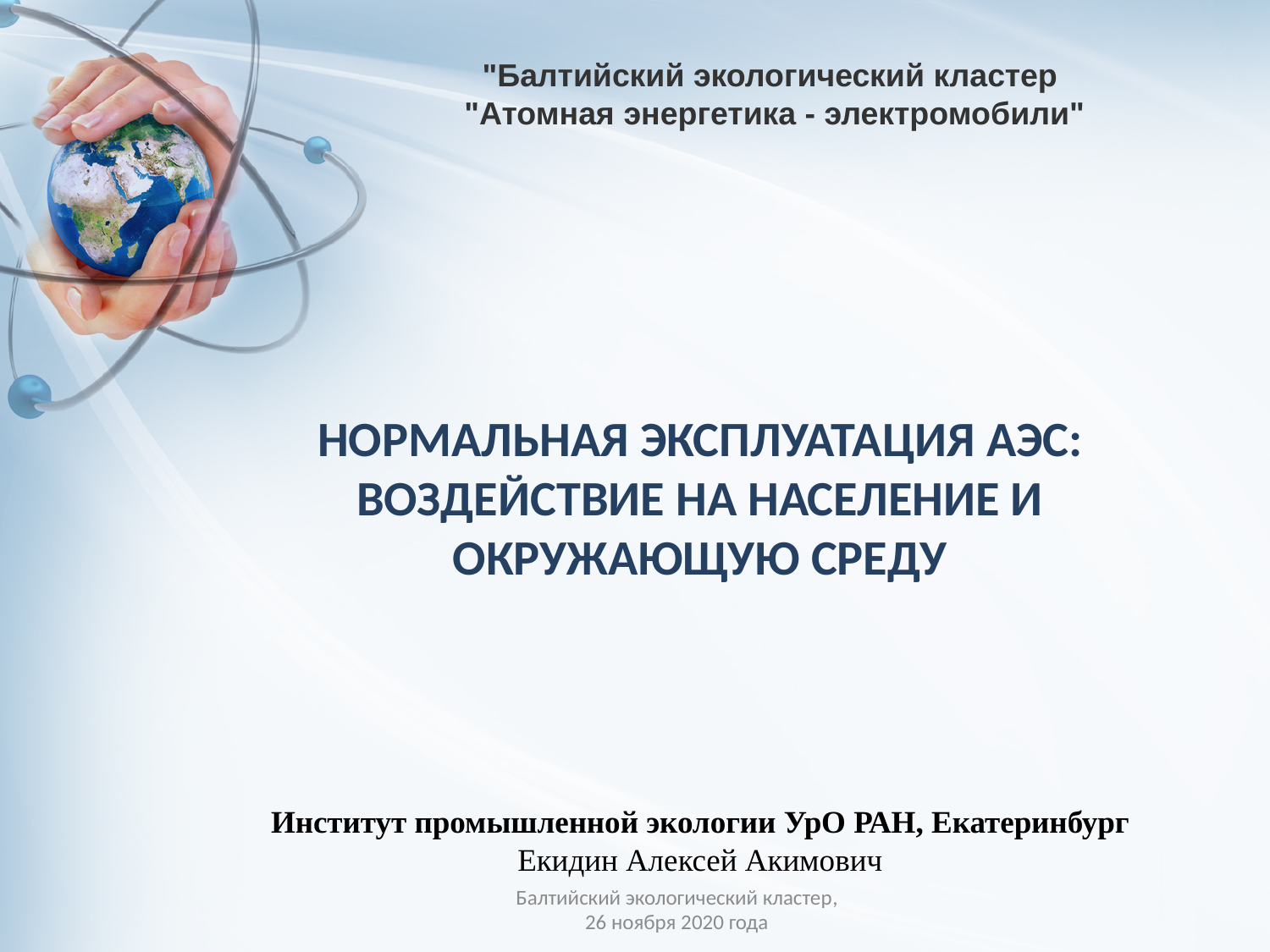

"Балтийский экологический кластер
 "Атомная энергетика - электромобили"
# НОРМАЛЬНАЯ ЭКСПЛУАТАЦИЯ АЭС: ВОЗДЕЙСТВИЕ НА НАСЕЛЕНИЕ И ОКРУЖАЮЩУЮ СРЕДУ
Институт промышленной экологии УрО РАН, Екатеринбург
Екидин Алексей Акимович
Балтийский экологический кластер, 26 ноября 2020 года